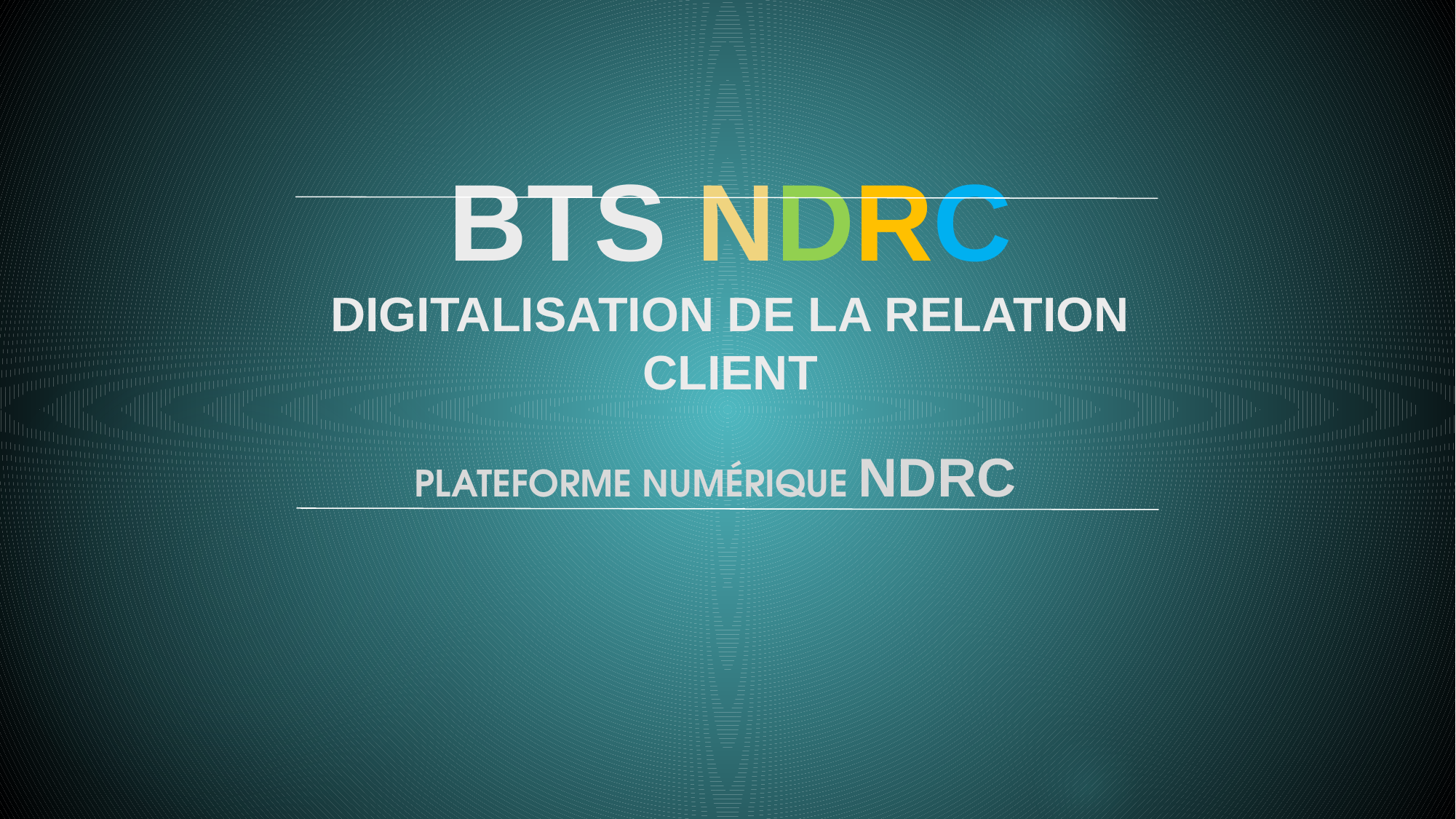

# BTS NDRC DIGITALISATION DE LA RELATION CLIENT
Plateforme numérique NDRC